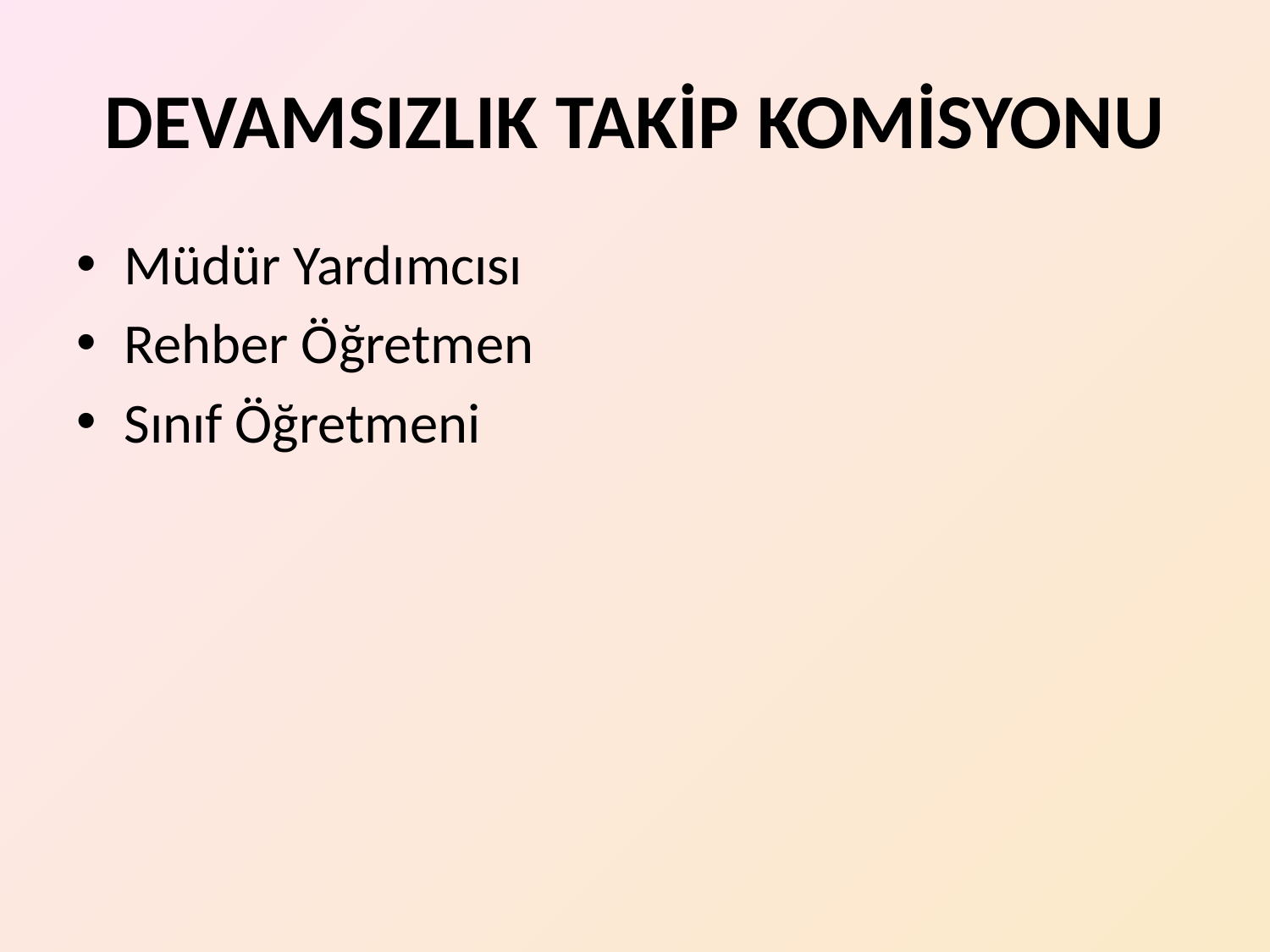

# DEVAMSIZLIK TAKİP KOMİSYONU
Müdür Yardımcısı
Rehber Öğretmen
Sınıf Öğretmeni